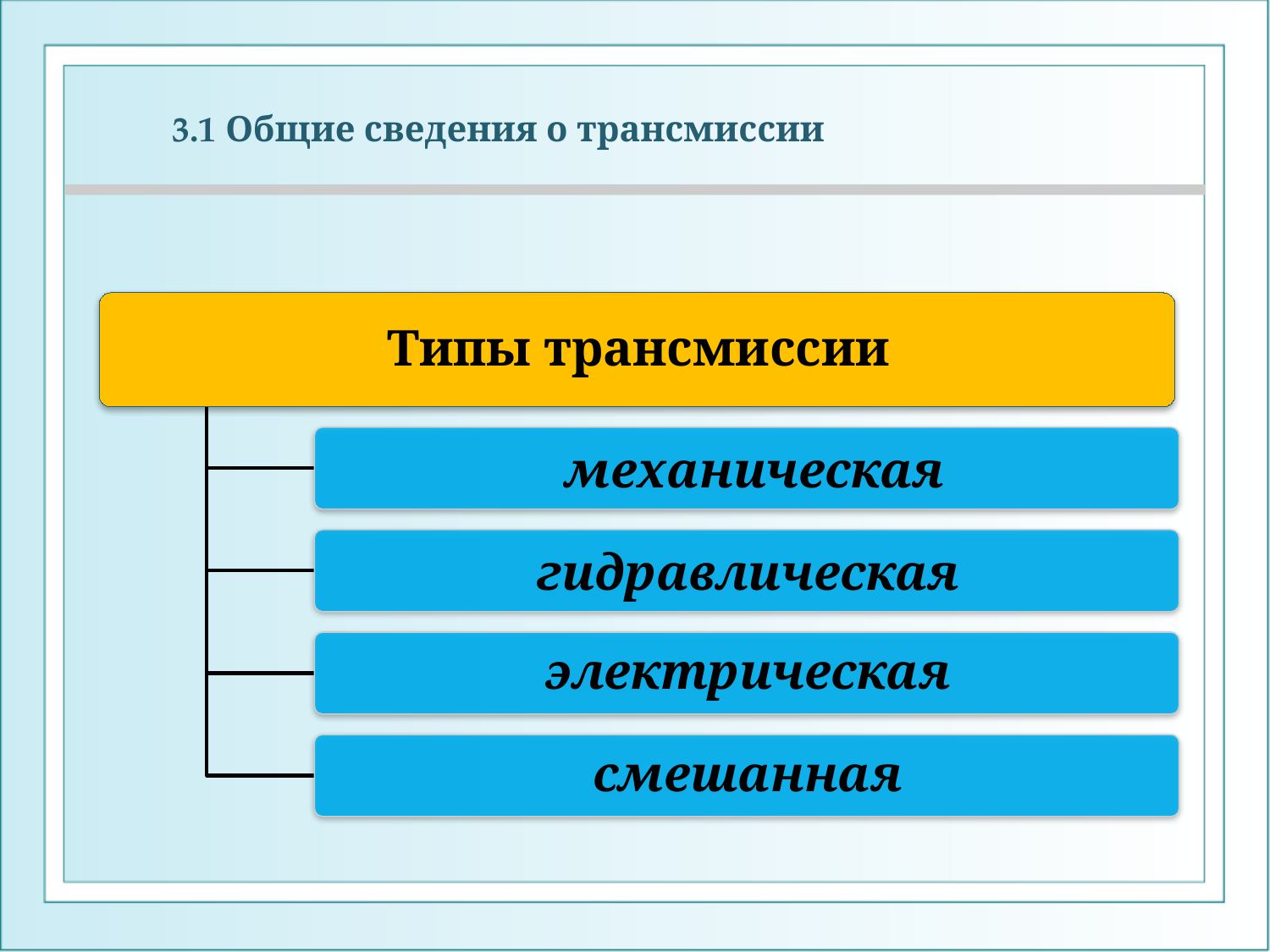

3.1 Общие сведения о трансмиссии

Типы трансмиссии
 механическая
гидравлическая
электрическая
смешанная